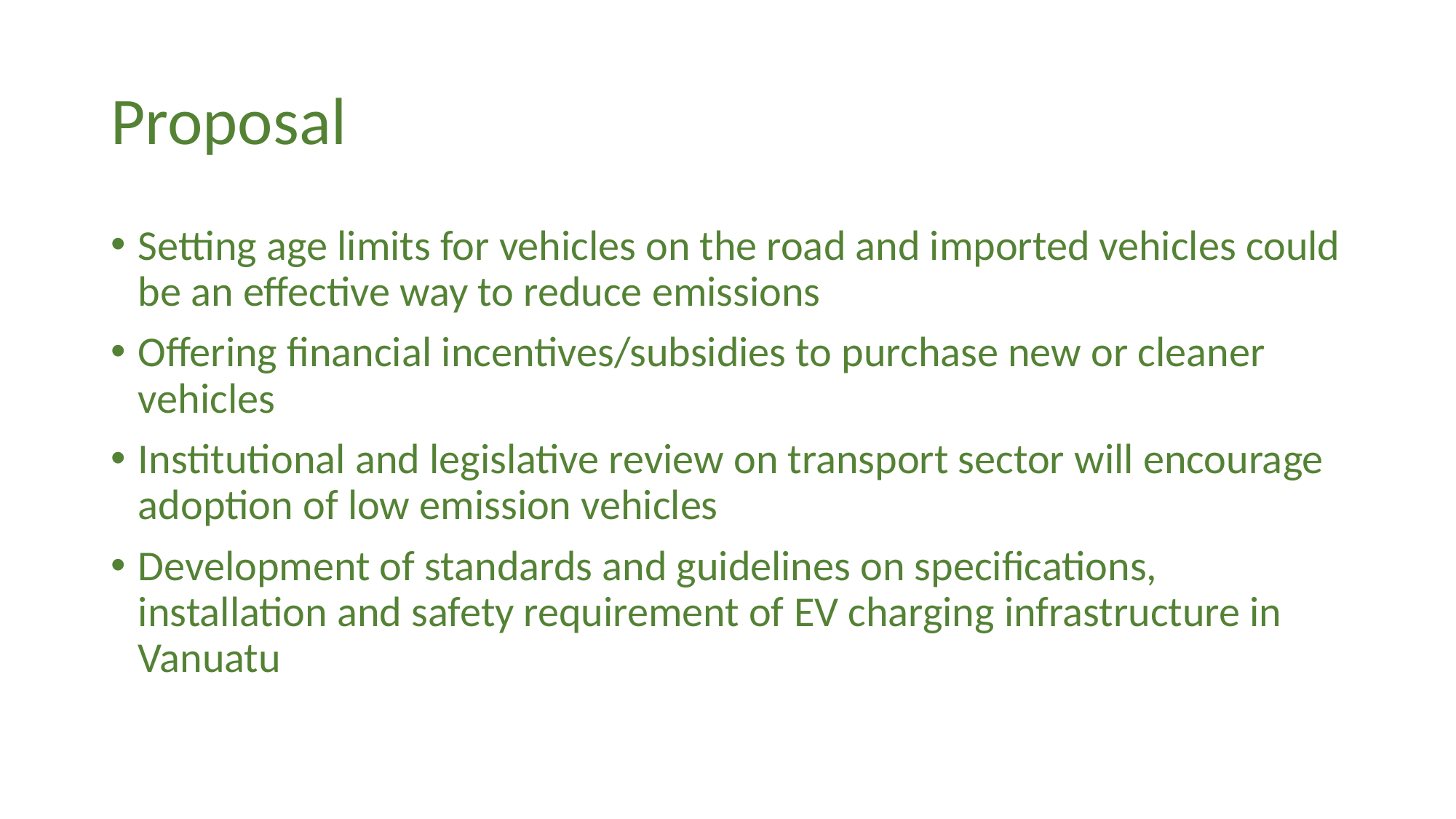

# Proposal
Setting age limits for vehicles on the road and imported vehicles could be an effective way to reduce emissions
Offering financial incentives/subsidies to purchase new or cleaner vehicles
Institutional and legislative review on transport sector will encourage adoption of low emission vehicles
Development of standards and guidelines on specifications, installation and safety requirement of EV charging infrastructure in Vanuatu